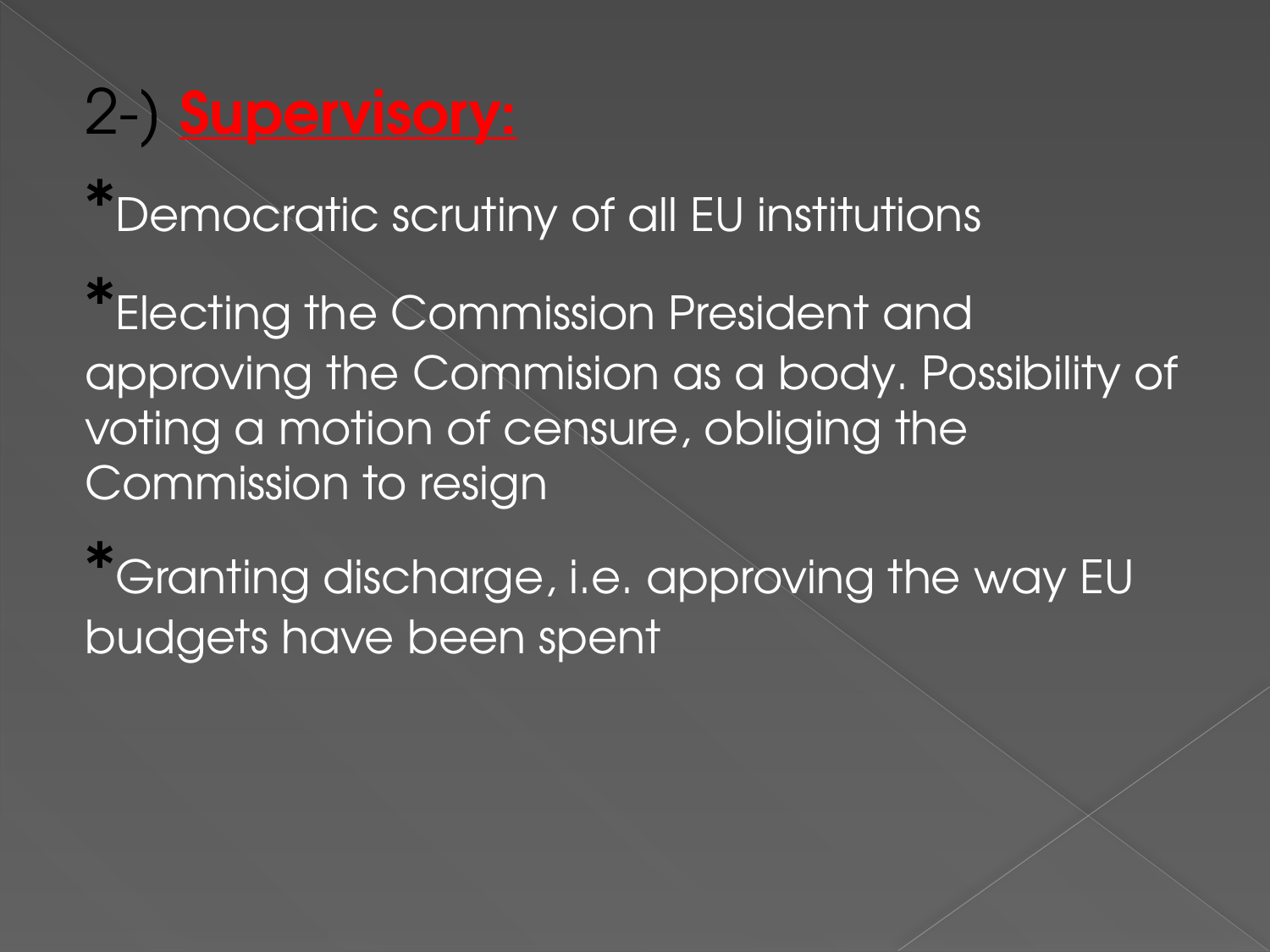

2-) Supervisory:
*Democratic scrutiny of all EU institutions
*Electing the Commission President and approving the Commision as a body. Possibility of voting a motion of censure, obliging the Commission to resign
*Granting discharge, i.e. approving the way EU budgets have been spent